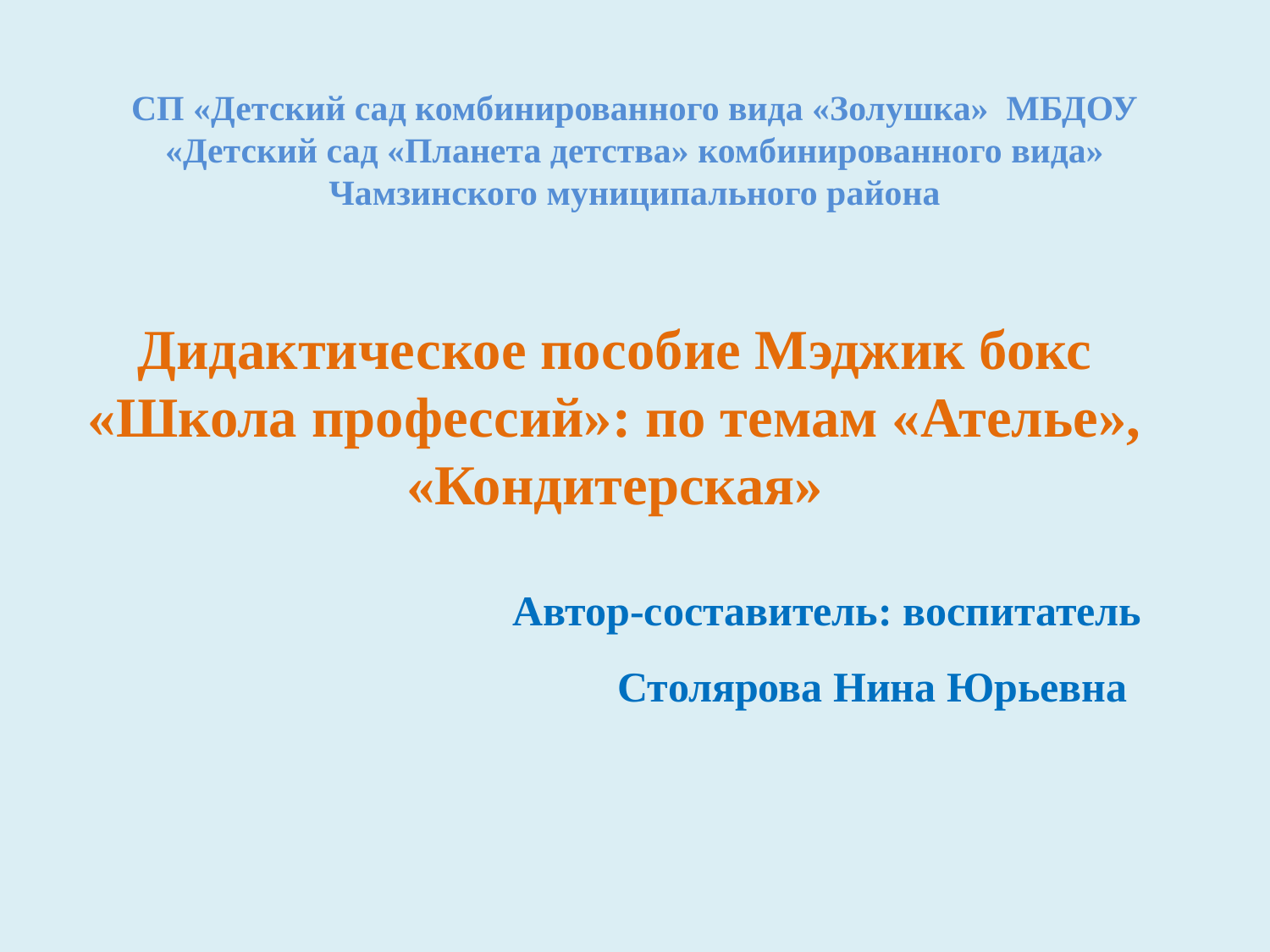

# СП «Детский сад комбинированного вида «Золушка»  МБДОУ «Детский сад «Планета детства» комбинированного вида» Чамзинского муниципального района
Дидактическое пособие Мэджик бокс «Школа профессий»: по темам «Ателье», «Кондитерская»

Автор-составитель: воспитатель
Столярова Нина Юрьевна